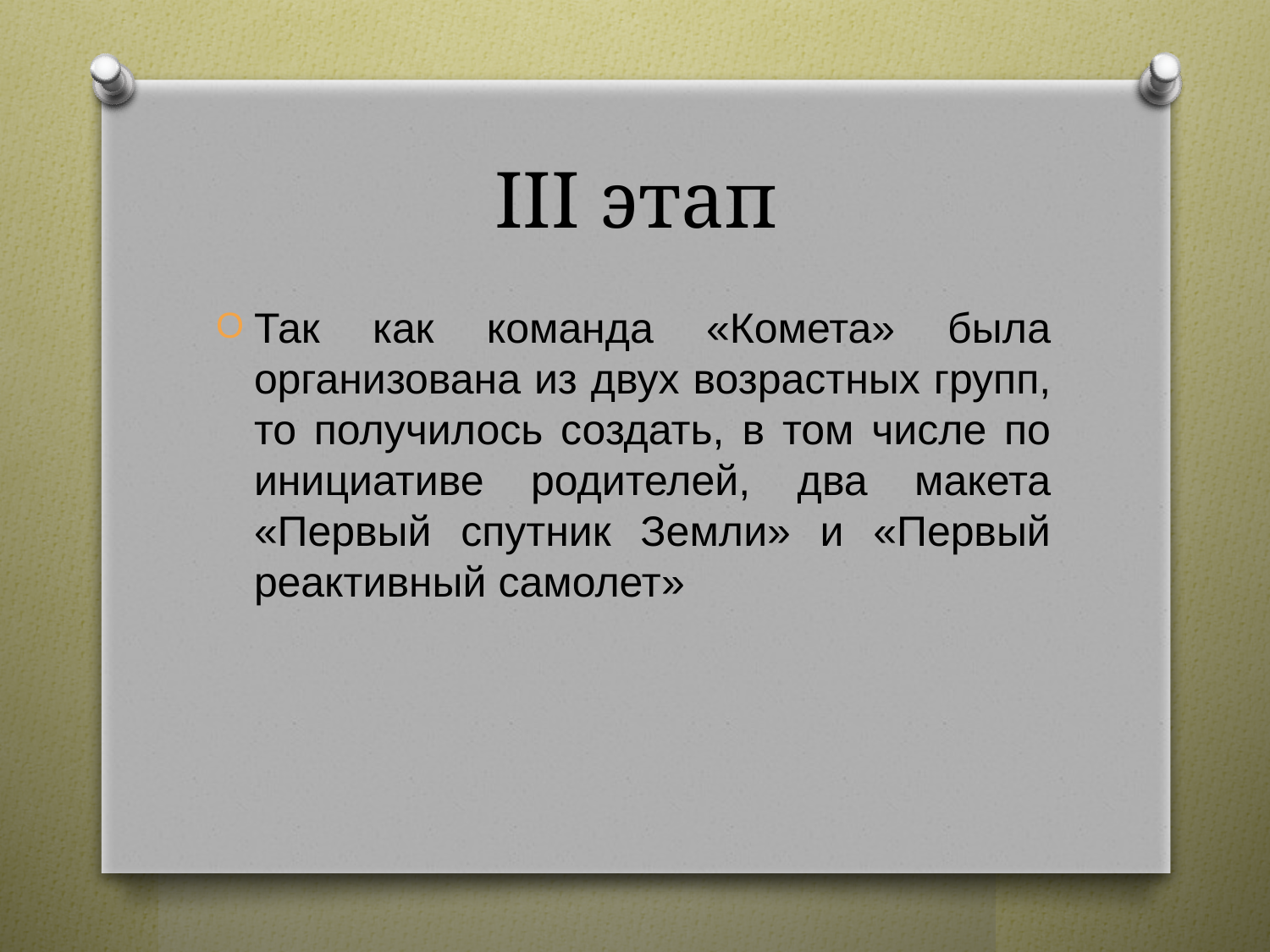

# III этап
Так как команда «Комета» была организована из двух возрастных групп, то получилось создать, в том числе по инициативе родителей, два макета «Первый спутник Земли» и «Первый реактивный самолет»